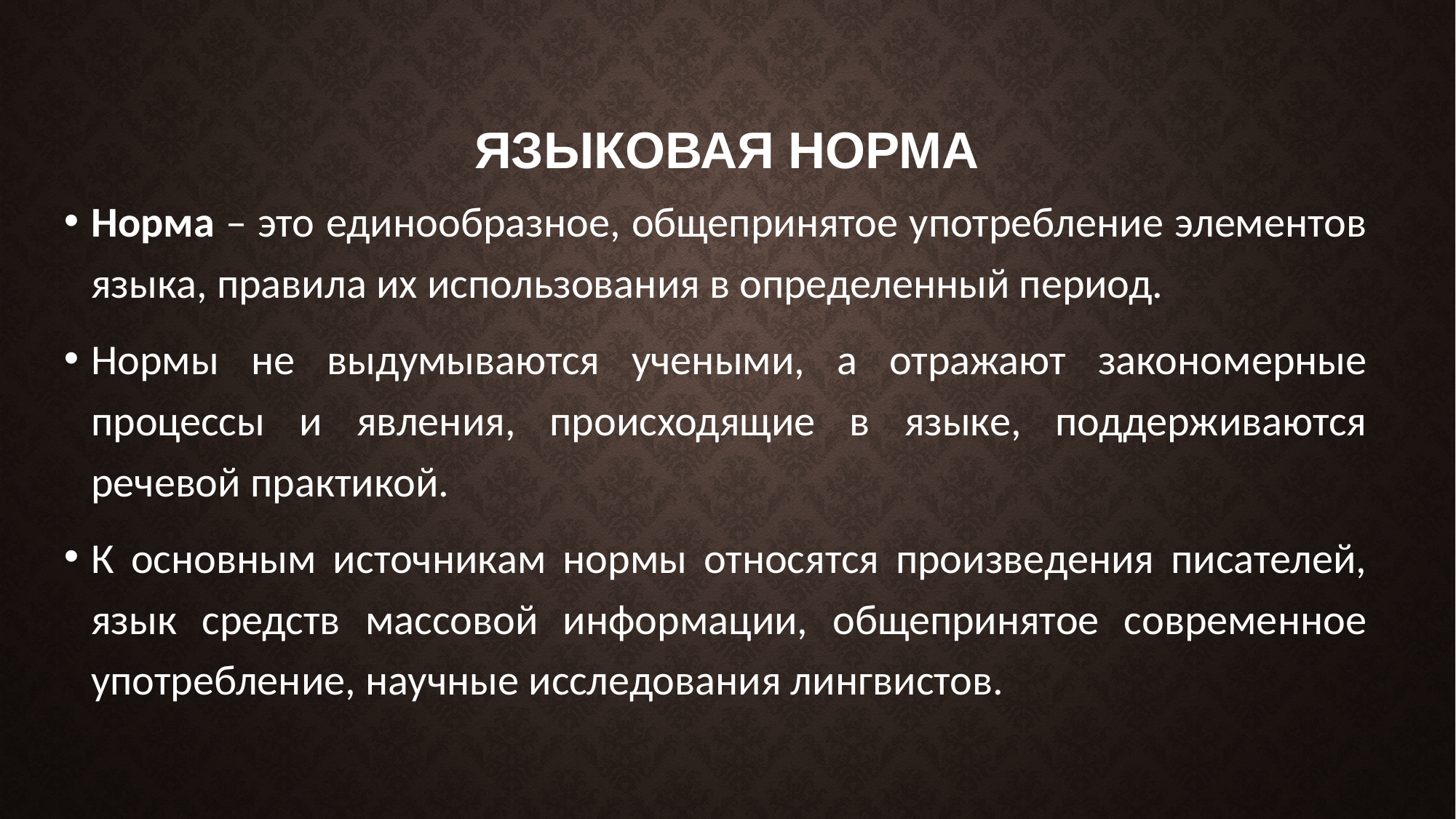

# Языковая норма
Норма – это единообразное, общепринятое употребление элементов языка, правила их использования в определенный период.
Нормы не выдумываются учеными, а отражают закономерные процессы и явления, происходящие в языке, поддерживаются речевой практикой.
К основным источникам нормы относятся произведения писателей, язык средств массовой информации, общепринятое современное употребление, научные исследования лингвистов.